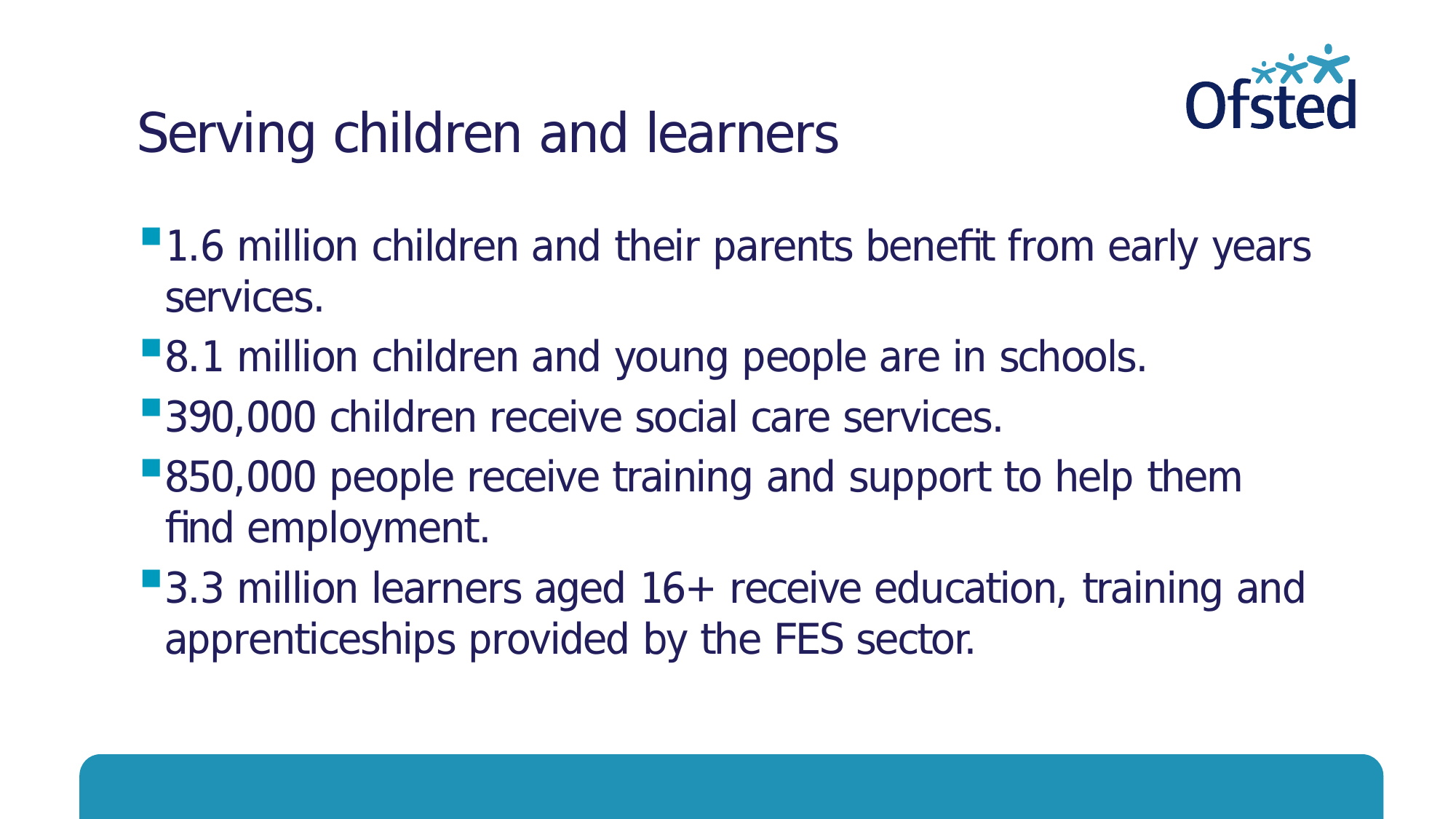

# Serving children and learners
1.6 million children and their parents benefit from early years services.
8.1 million children and young people are in schools.
390,000 children receive social care services.
850,000 people receive training and support to help them find employment.
3.3 million learners aged 16+ receive education, training and apprenticeships provided by the FES sector.